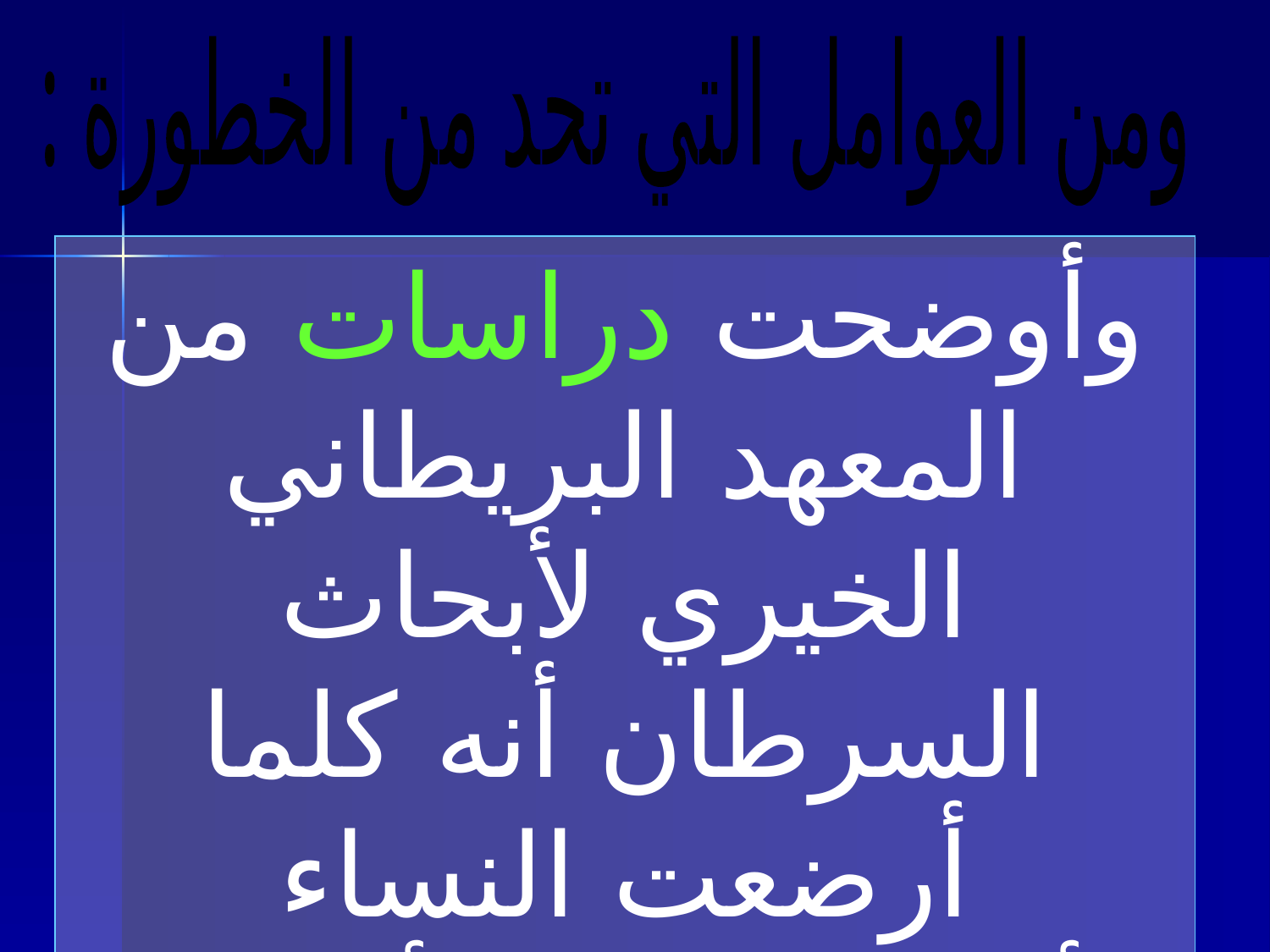

ومن العوامل التي تحد من الخطورة :
وأوضحت دراسات من المعهد البريطاني الخيري لأبحاث السرطان أنه كلما أرضعت النساء أطفالهن مدة أطول تمتعت بقدر أكبر من الحماية من سرطان الثدي.